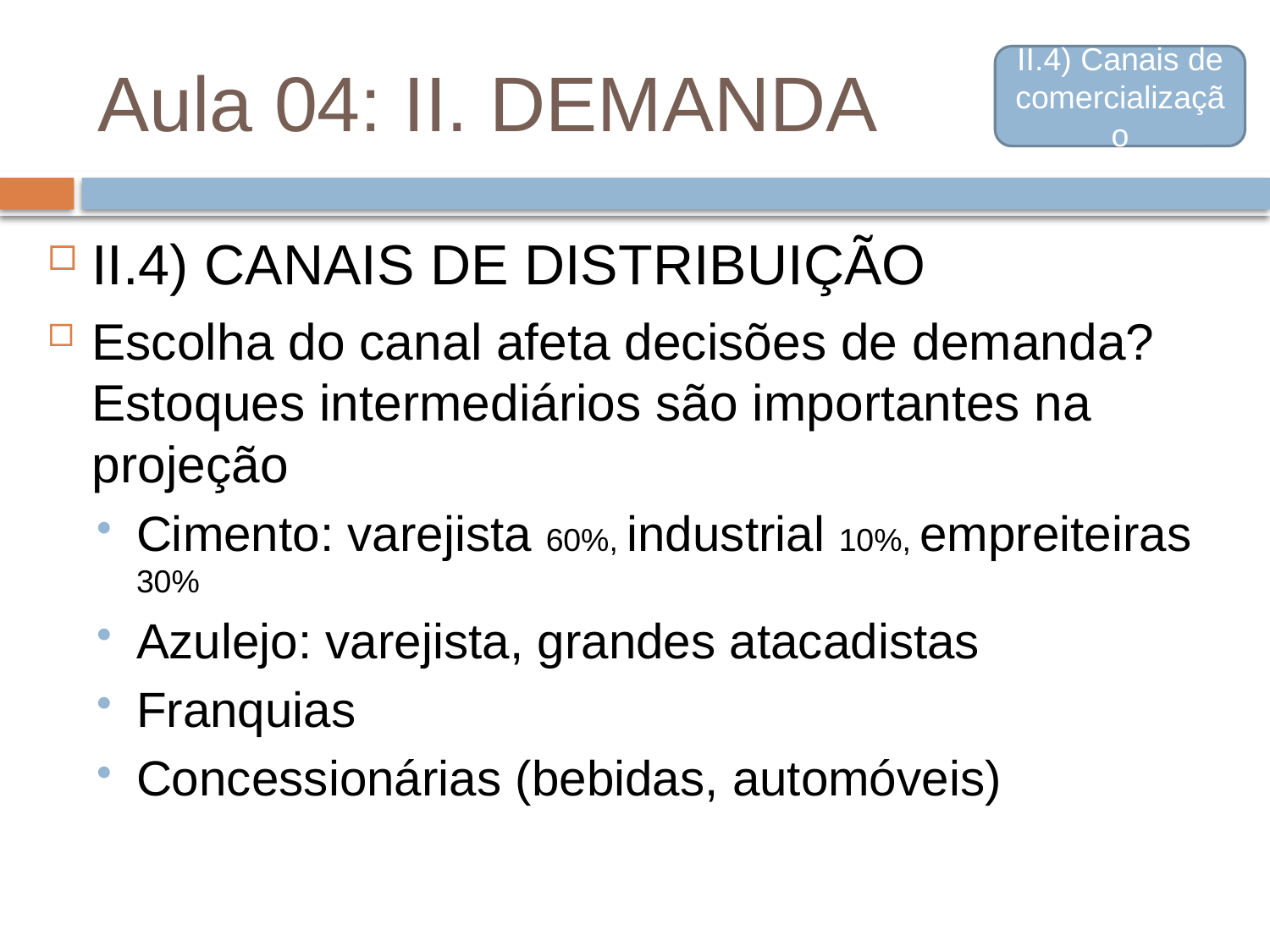

Aula 04: II. DEMANDA
II.4) Canais de comercialização
II.4) CANAIS DE DISTRIBUIÇÃO
Escolha do canal afeta decisões de demanda? Estoques intermediários são importantes na projeção
Cimento: varejista 60%, industrial 10%, empreiteiras 30%
Azulejo: varejista, grandes atacadistas
Franquias
Concessionárias (bebidas, automóveis)